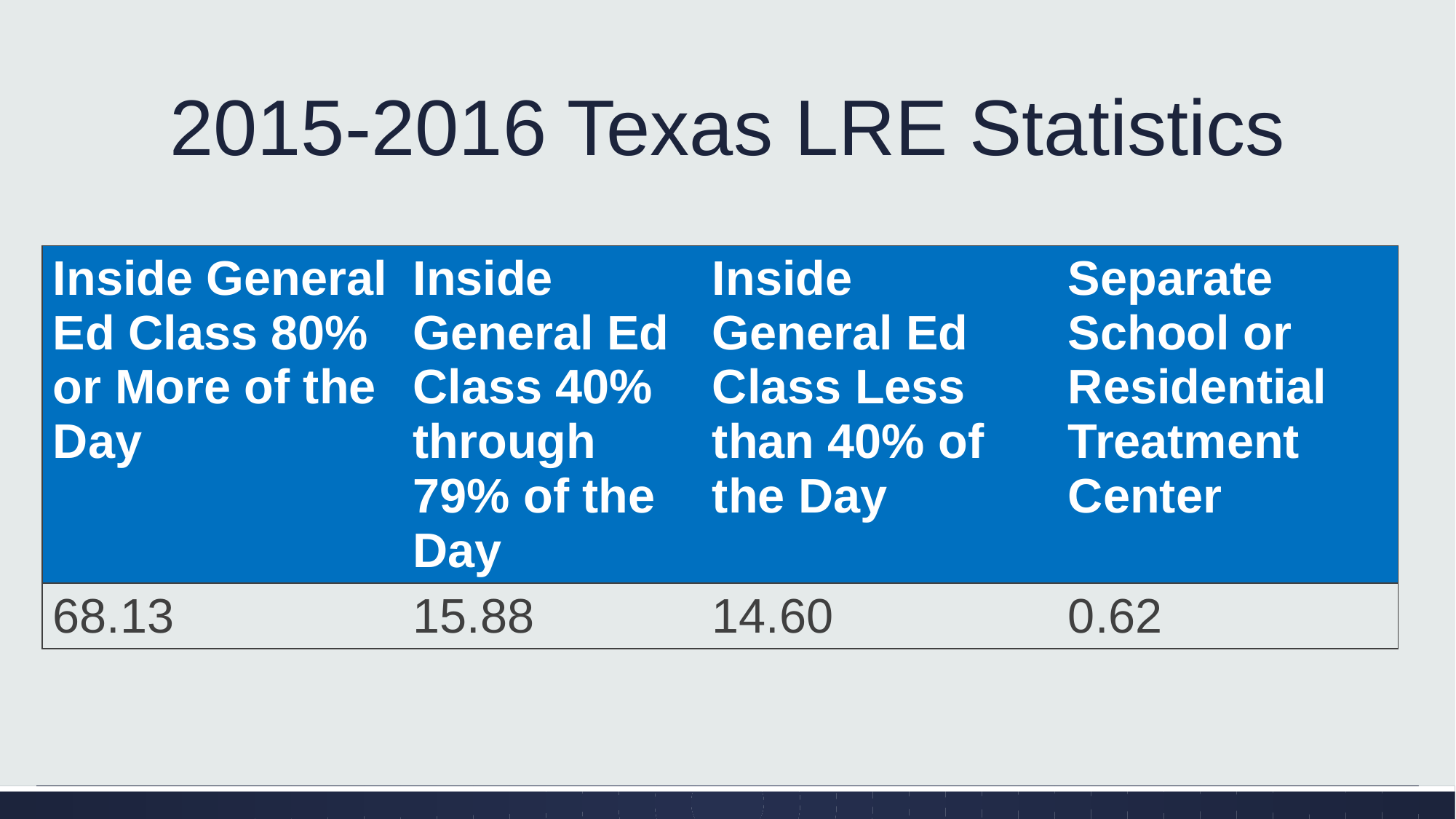

# 2015-2016 Texas LRE Statistics
| Inside General Ed Class 80% or More of the Day | Inside General Ed Class 40% through 79% of the Day | Inside General Ed Class Less than 40% of the Day | Separate School or Residential Treatment Center |
| --- | --- | --- | --- |
| 68.13 | 15.88 | 14.60 | 0.62 |